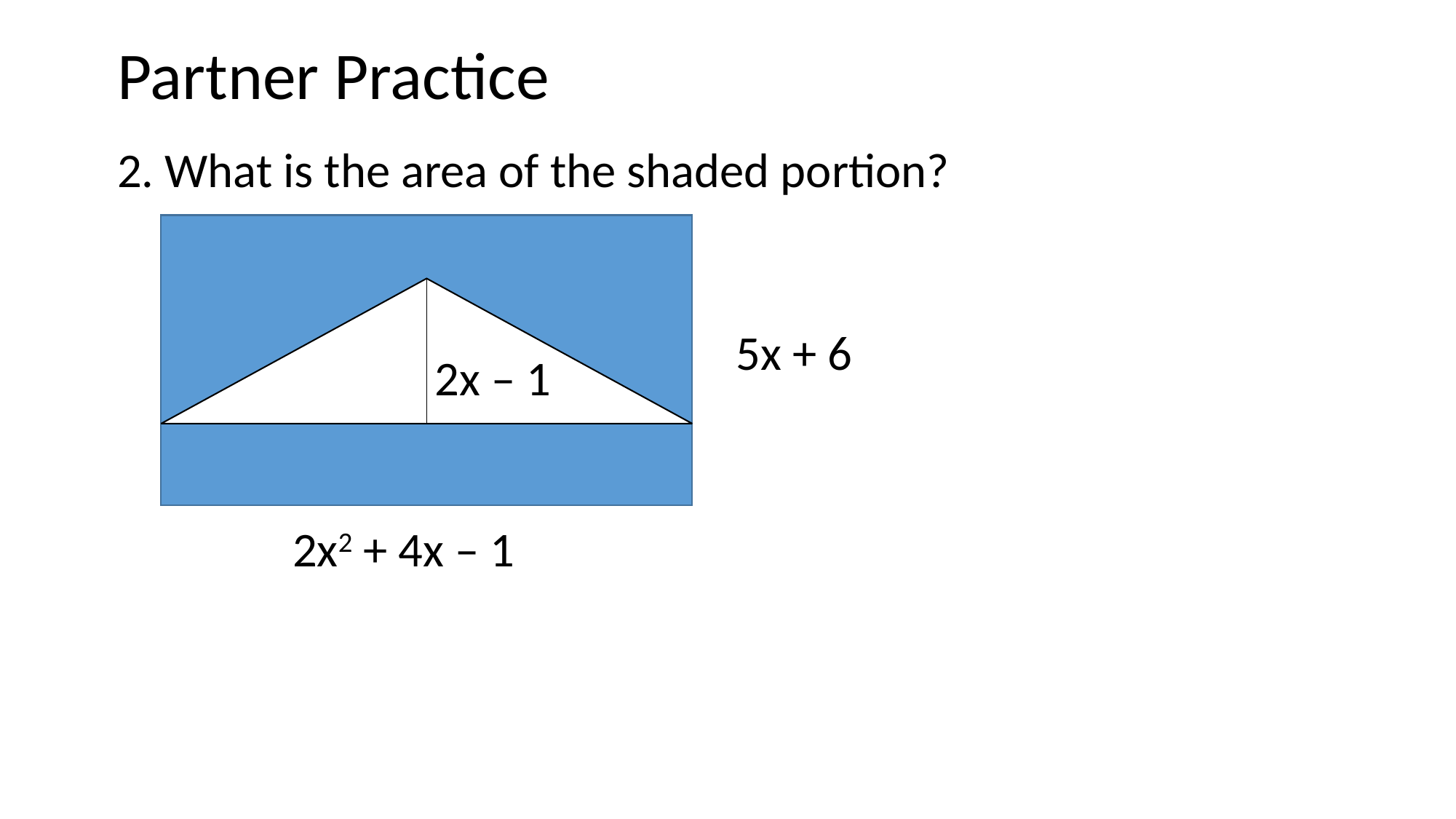

# Partner Practice
2. What is the area of the shaded portion?

5x + 6
2x – 1
2x2 + 4x – 1